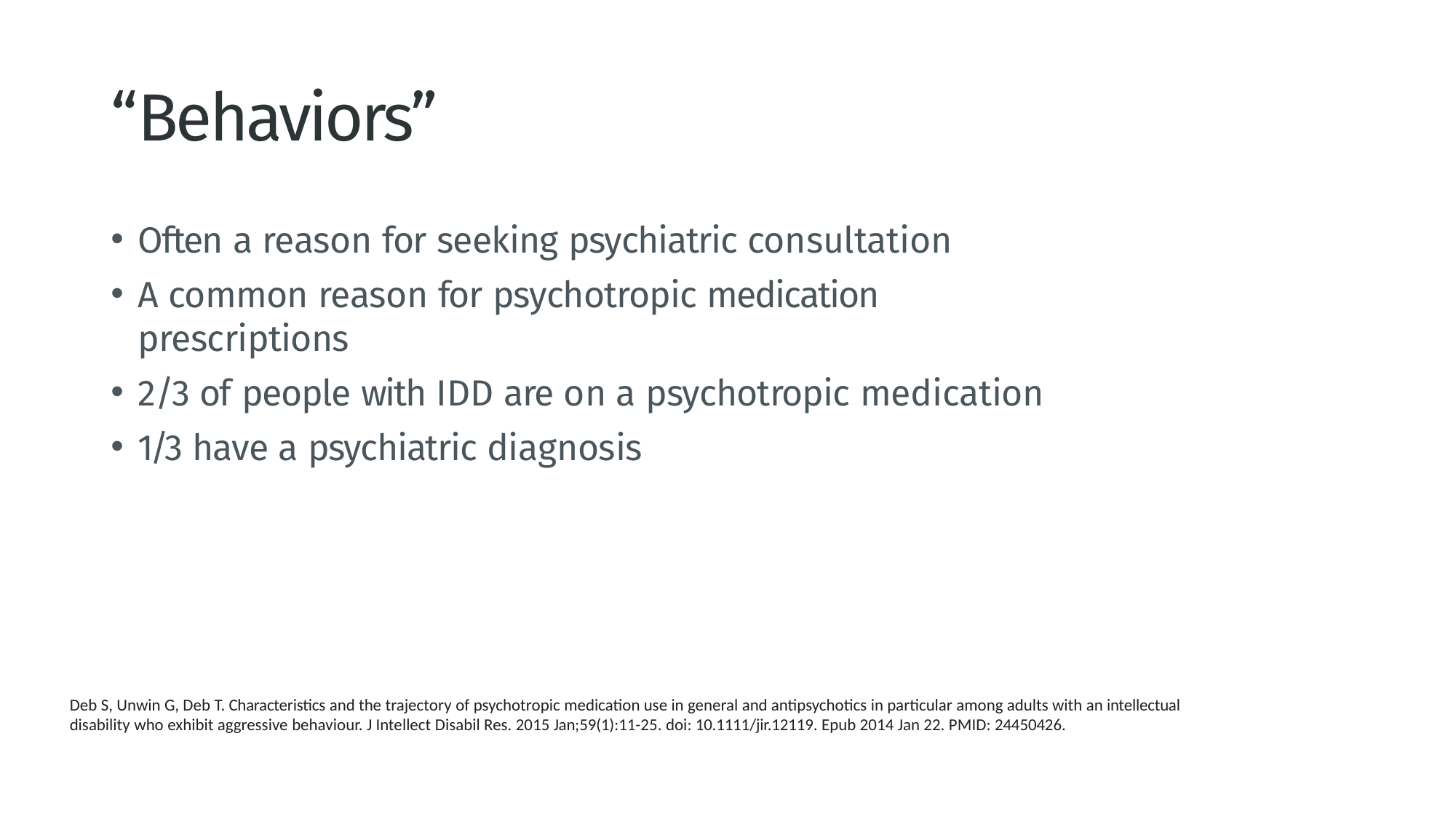

# “Behaviors”
Often a reason for seeking psychiatric consultation
A common reason for psychotropic medication prescriptions
2/3 of people with IDD are on a psychotropic medication
1/3 have a psychiatric diagnosis
Deb S, Unwin G, Deb T. Characteristics and the trajectory of psychotropic medication use in general and antipsychotics in particular among adults with an intellectual disability who exhibit aggressive behaviour. J Intellect Disabil Res. 2015 Jan;59(1):11-25. doi: 10.1111/jir.12119. Epub 2014 Jan 22. PMID: 24450426.